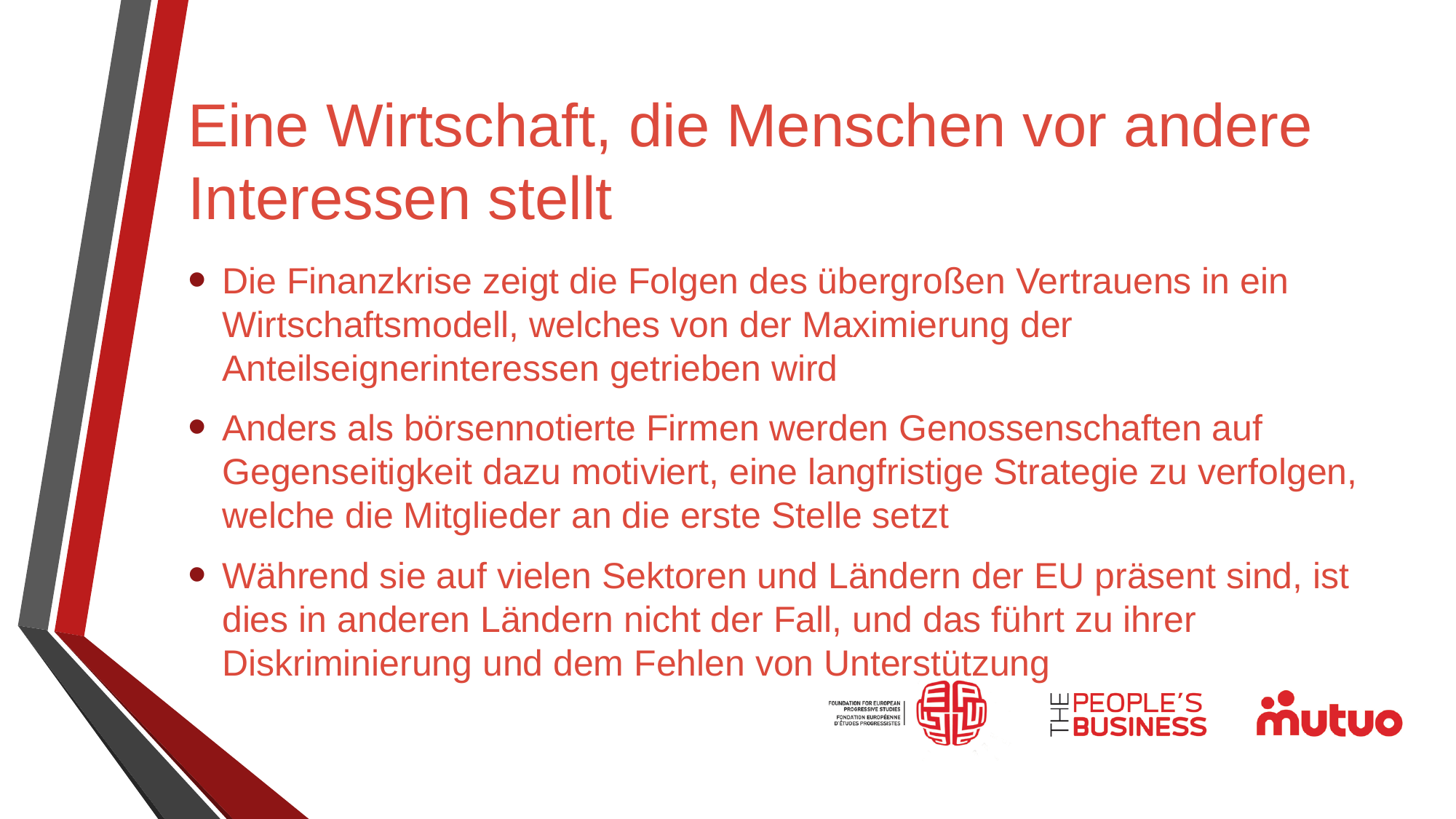

# Eine Wirtschaft, die Menschen vor andere Interessen stellt
Die Finanzkrise zeigt die Folgen des übergroßen Vertrauens in ein Wirtschaftsmodell, welches von der Maximierung der Anteilseignerinteressen getrieben wird
Anders als börsennotierte Firmen werden Genossenschaften auf Gegenseitigkeit dazu motiviert, eine langfristige Strategie zu verfolgen, welche die Mitglieder an die erste Stelle setzt
Während sie auf vielen Sektoren und Ländern der EU präsent sind, ist dies in anderen Ländern nicht der Fall, und das führt zu ihrer Diskriminierung und dem Fehlen von Unterstützung